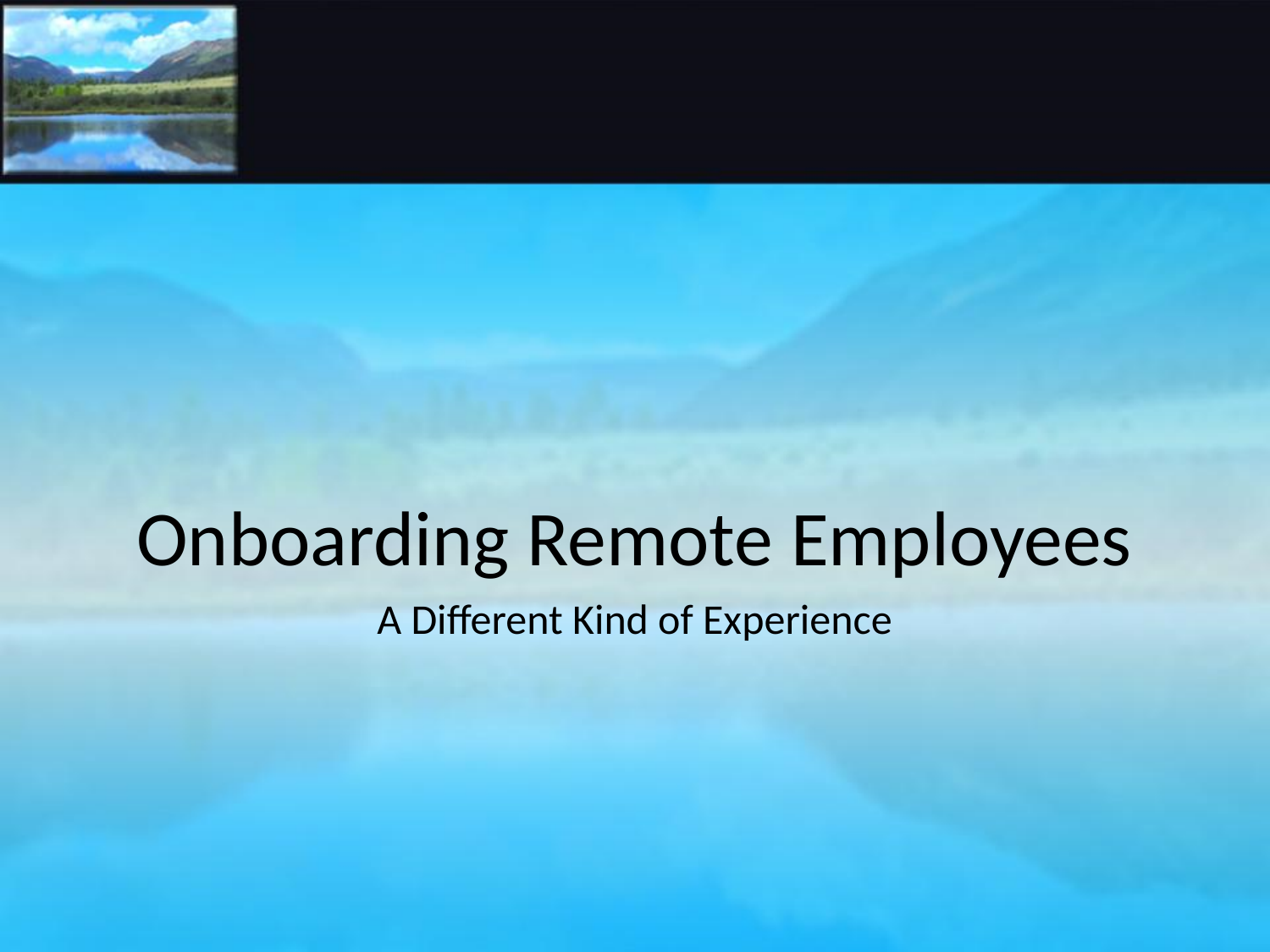

# Onboarding Remote Employees
A Different Kind of Experience
21